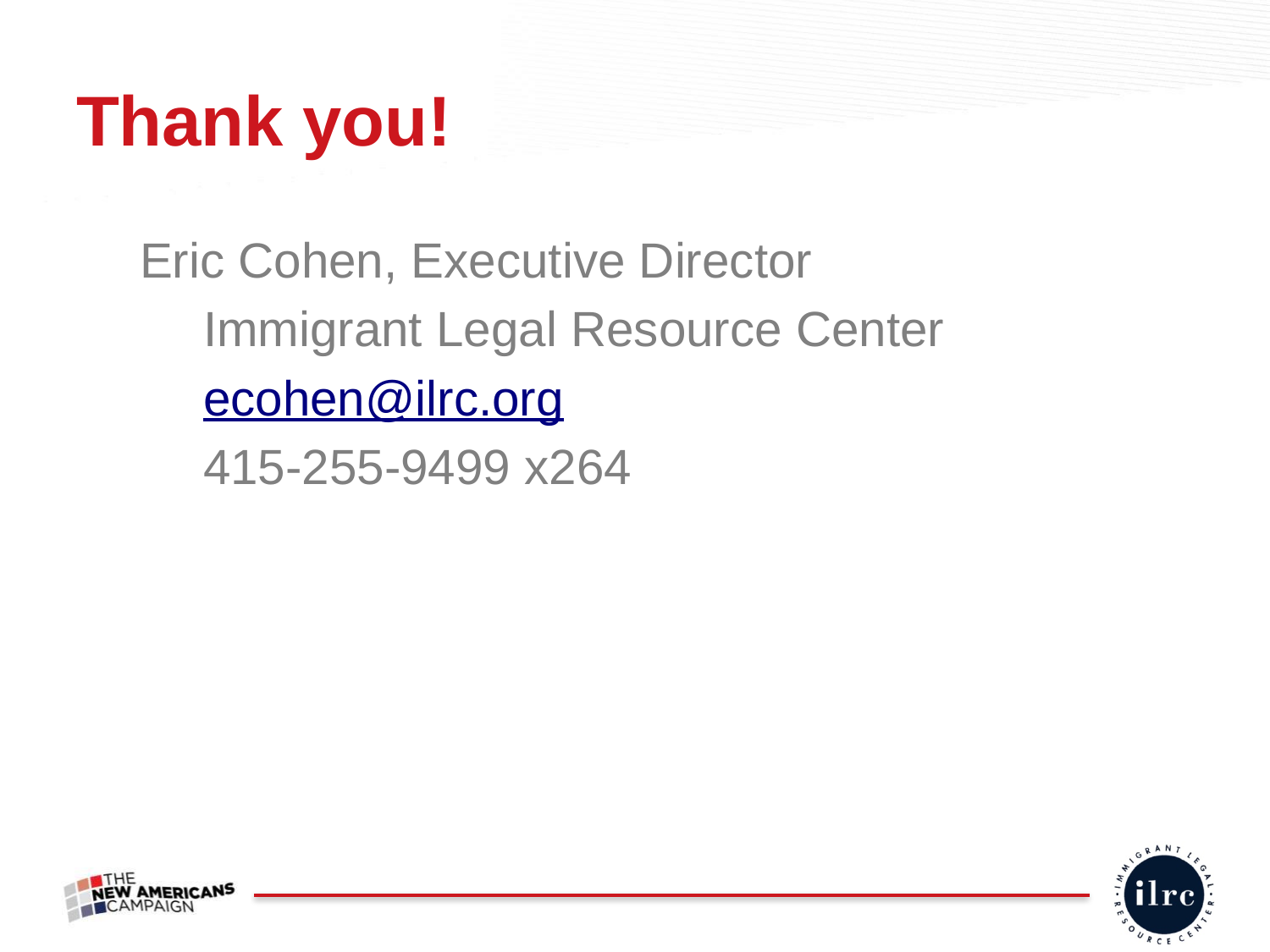

# Thank you!
Eric Cohen, Executive Director
	Immigrant Legal Resource Center
	ecohen@ilrc.org
	415-255-9499 x264